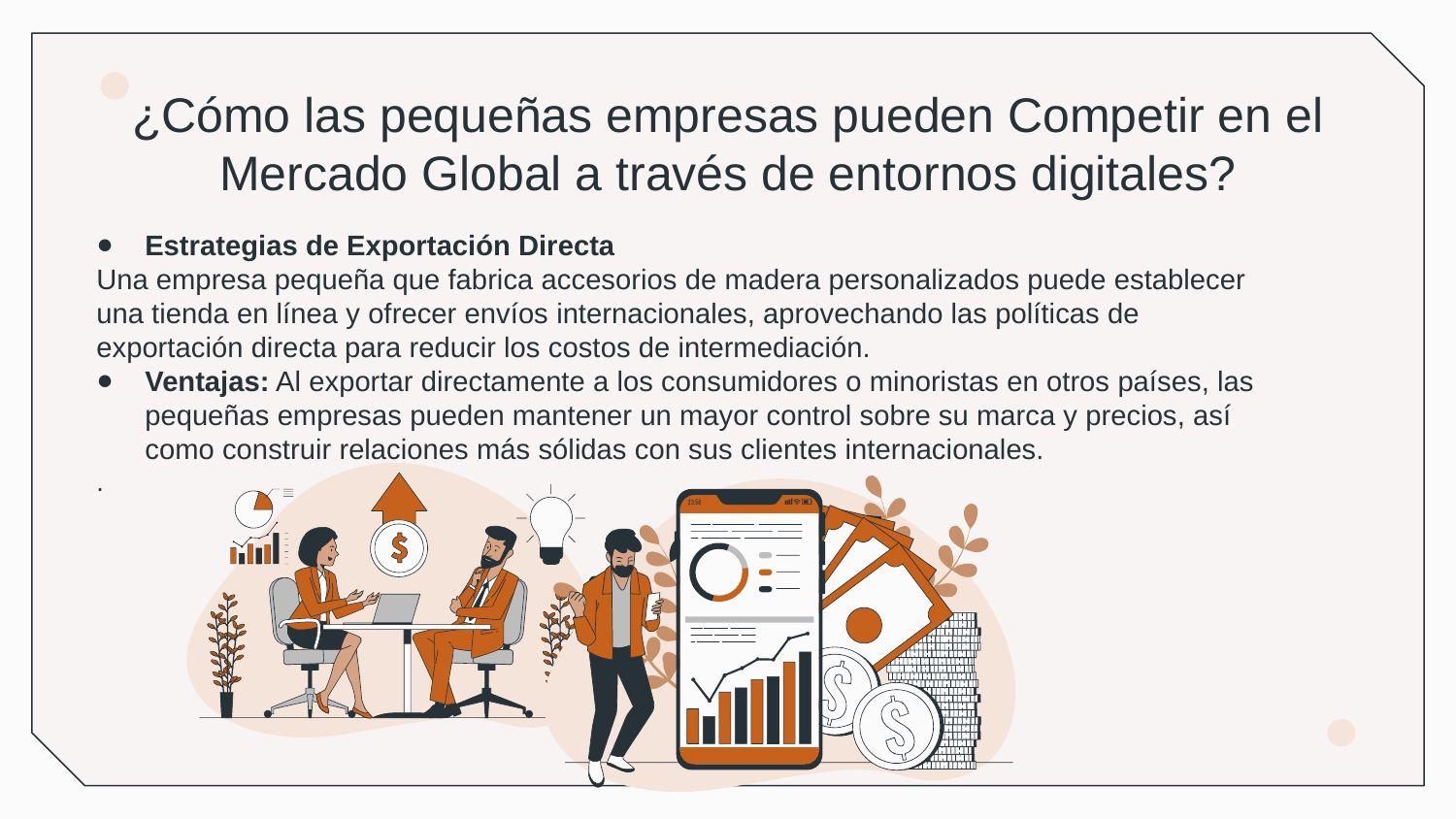

# ¿Cómo las pequeñas empresas pueden Competir en el Mercado Global a través de entornos digitales?
Estrategias de Exportación Directa
Una empresa pequeña que fabrica accesorios de madera personalizados puede establecer una tienda en línea y ofrecer envíos internacionales, aprovechando las políticas de exportación directa para reducir los costos de intermediación.
Ventajas: Al exportar directamente a los consumidores o minoristas en otros países, las pequeñas empresas pueden mantener un mayor control sobre su marca y precios, así como construir relaciones más sólidas con sus clientes internacionales.
.